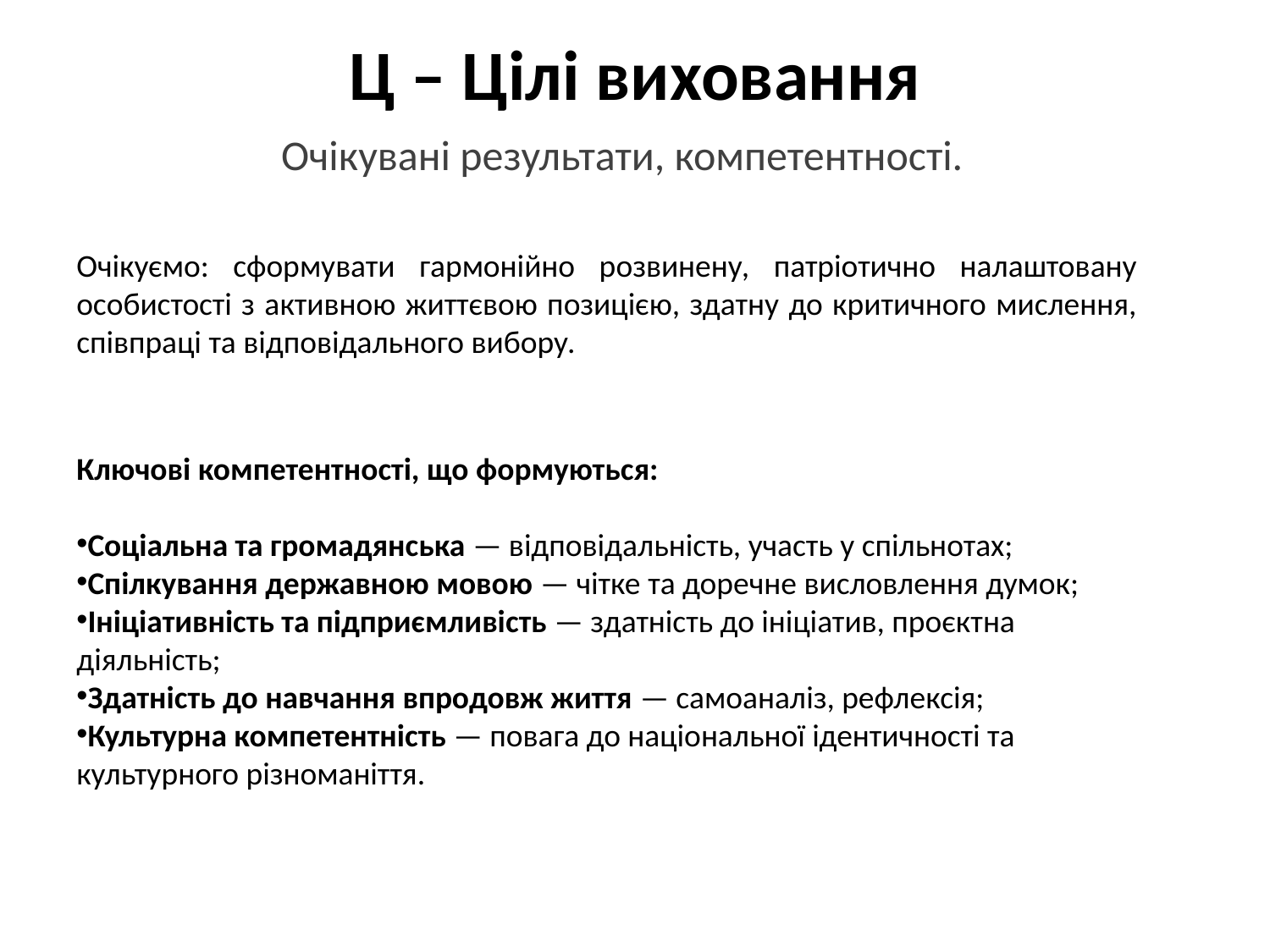

Ц – Цілі виховання
Очікувані результати, компетентності.
Очікуємо: сформувати гармонійно розвинену, патріотично налаштовану особистості з активною життєвою позицією, здатну до критичного мислення, співпраці та відповідального вибору.
Ключові компетентності, що формуються:

Соціальна та громадянська — відповідальність, участь у спільнотах;
Спілкування державною мовою — чітке та доречне висловлення думок;
Ініціативність та підприємливість — здатність до ініціатив, проєктна діяльність;
Здатність до навчання впродовж життя — самоаналіз, рефлексія;
Культурна компетентність — повага до національної ідентичності та культурного різноманіття.